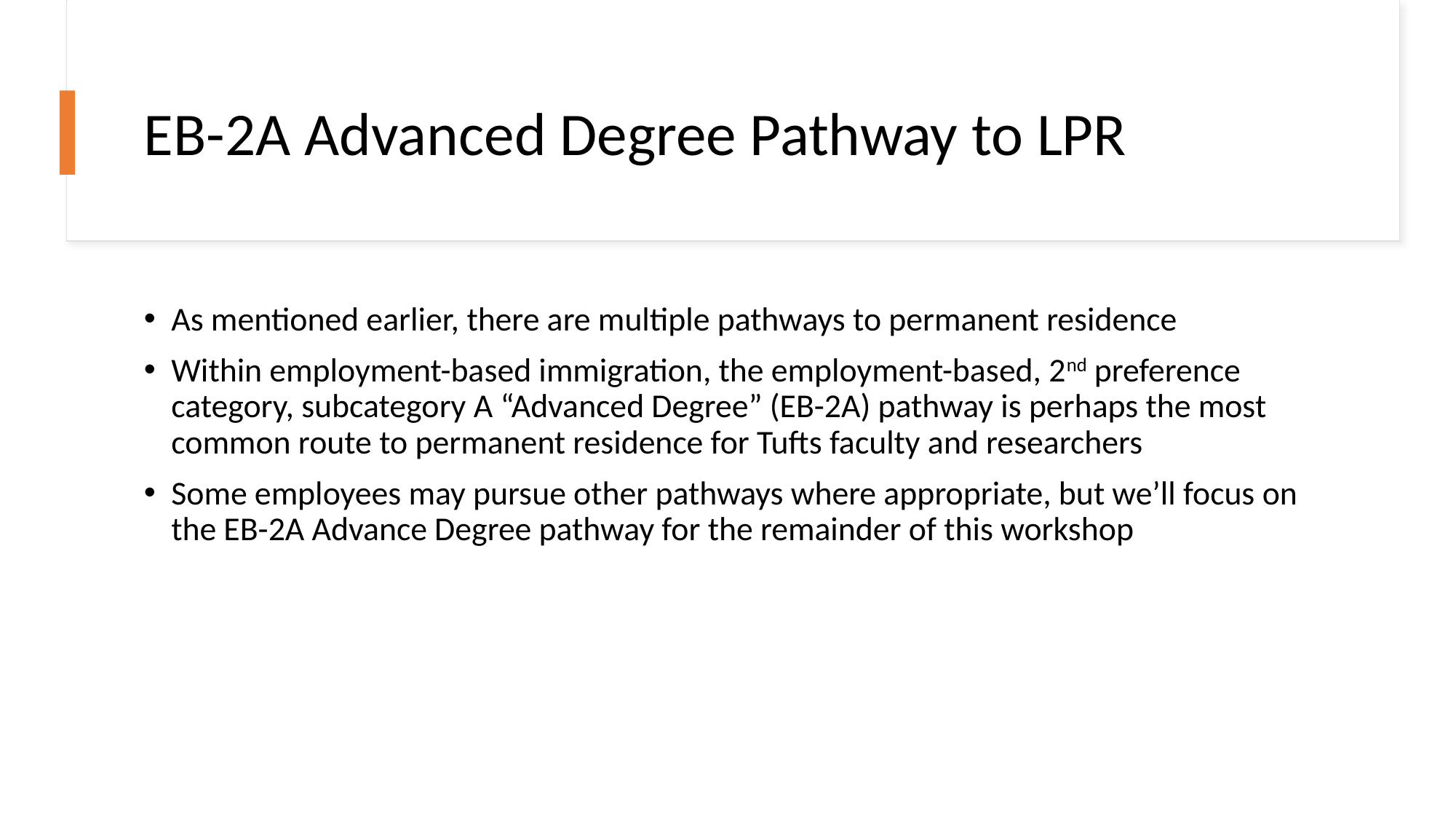

# EB-2A Advanced Degree Pathway to LPR

As mentioned earlier, there are multiple pathways to permanent residence
Within employment-based immigration, the employment-based, 2nd preference category, subcategory A “Advanced Degree” (EB-2A) pathway is perhaps the most common route to permanent residence for Tufts faculty and researchers
Some employees may pursue other pathways where appropriate, but we’ll focus on the EB-2A Advance Degree pathway for the remainder of this workshop